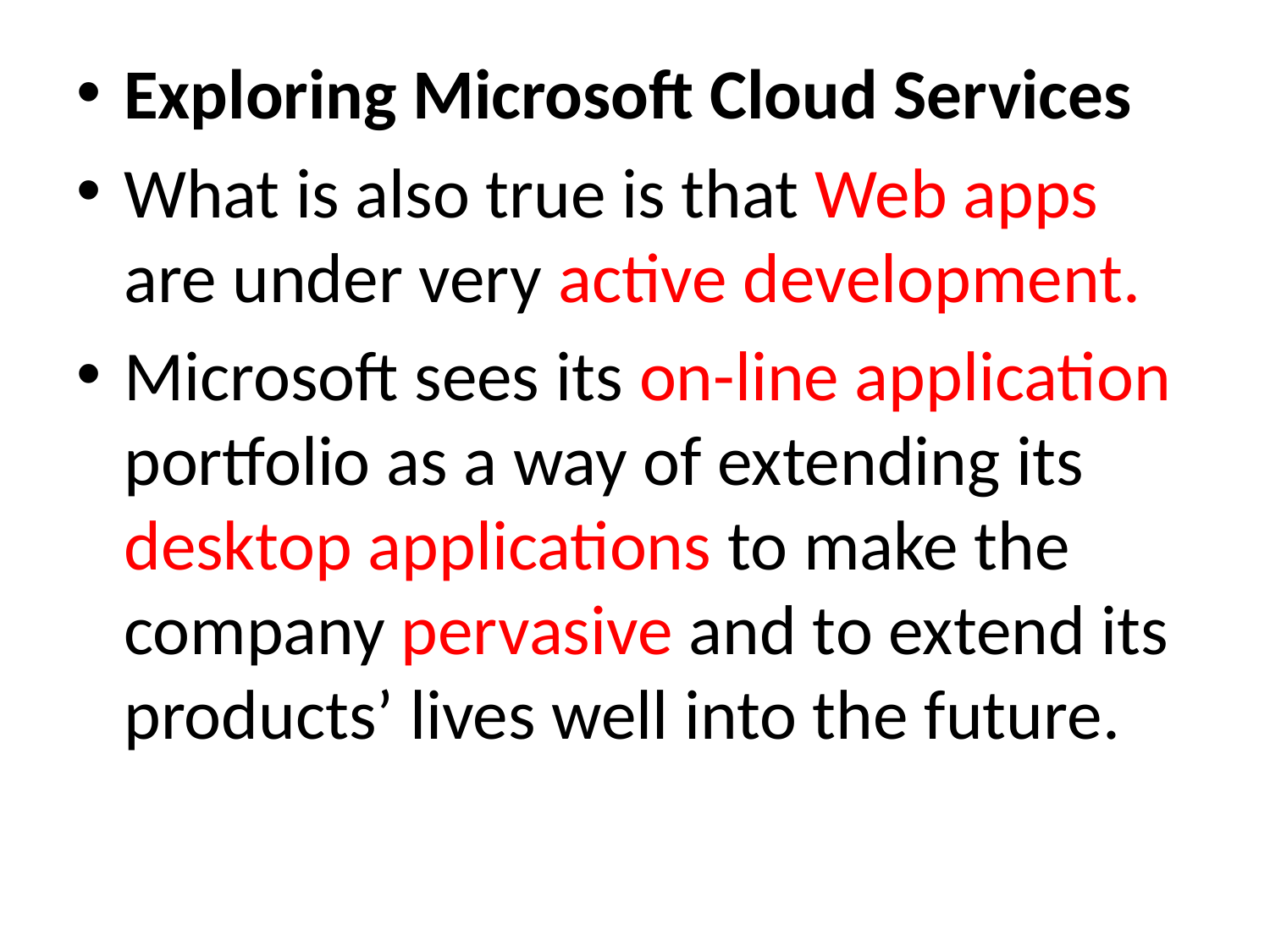

Exploring Microsoft Cloud Services
What is also true is that Web apps are under very active development.
Microsoft sees its on-line application portfolio as a way of extending its desktop applications to make the company pervasive and to extend its products’ lives well into the future.